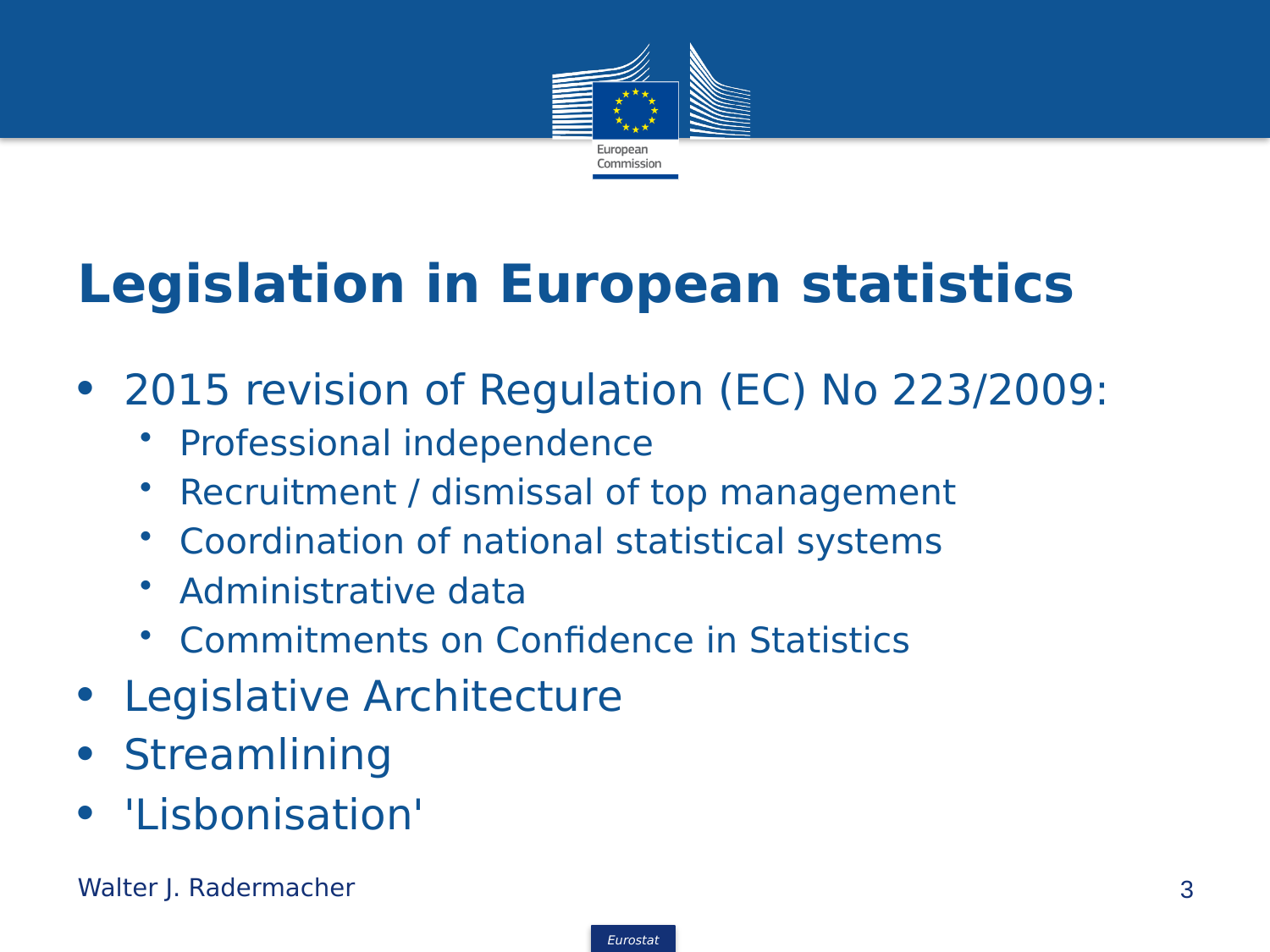

# Legislation in European statistics
2015 revision of Regulation (EC) No 223/2009:
Professional independence
Recruitment / dismissal of top management
Coordination of national statistical systems
Administrative data
Commitments on Confidence in Statistics
Legislative Architecture
Streamlining
'Lisbonisation'

Walter J. Radermacher
3